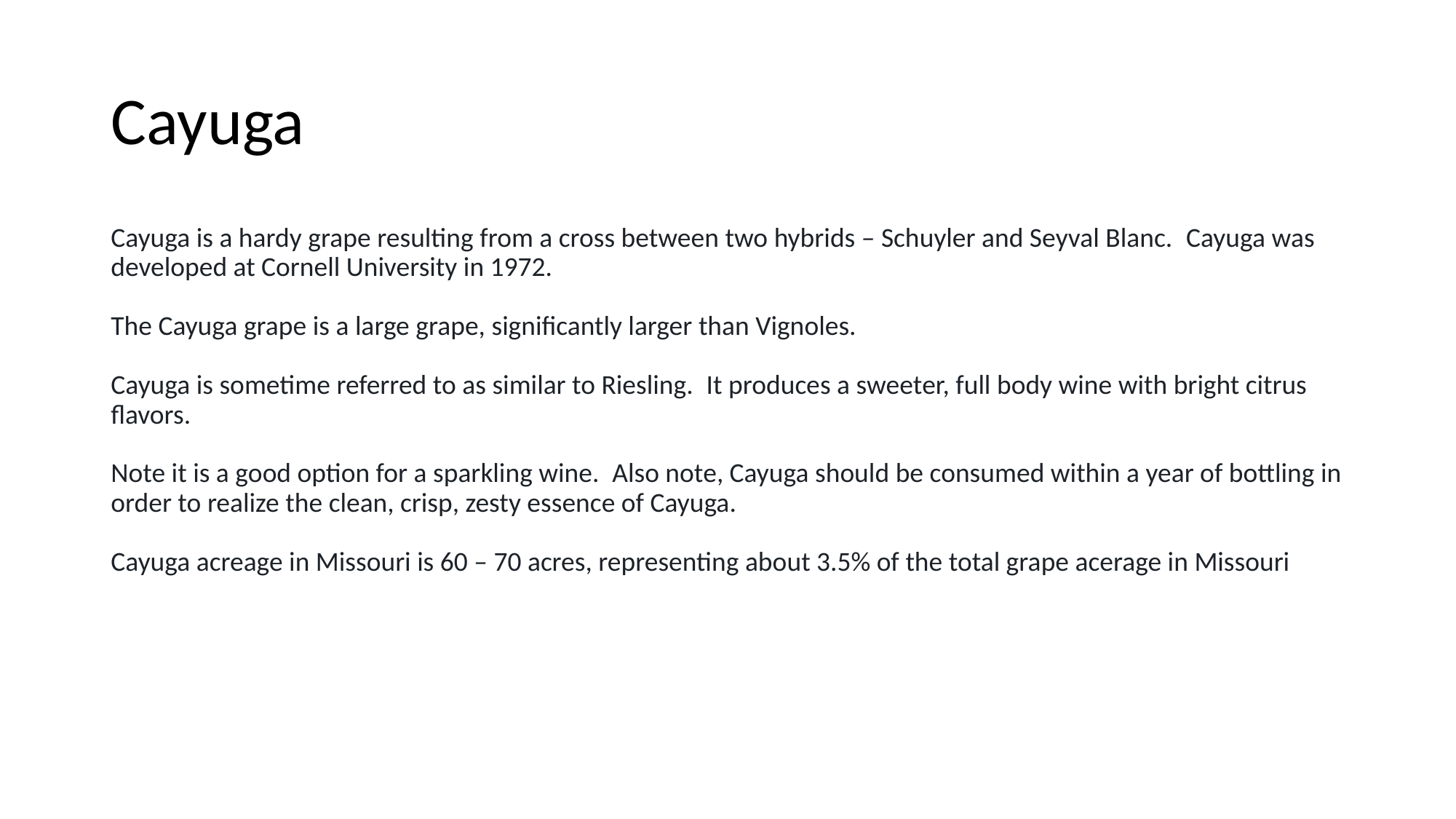

# Cayuga
Cayuga is a hardy grape resulting from a cross between two hybrids – Schuyler and Seyval Blanc.  Cayuga was developed at Cornell University in 1972.

The Cayuga grape is a large grape, significantly larger than Vignoles.

Cayuga is sometime referred to as similar to Riesling.  It produces a sweeter, full body wine with bright citrus flavors.

Note it is a good option for a sparkling wine.  Also note, Cayuga should be consumed within a year of bottling in order to realize the clean, crisp, zesty essence of Cayuga.

Cayuga acreage in Missouri is 60 – 70 acres, representing about 3.5% of the total grape acerage in Missouri